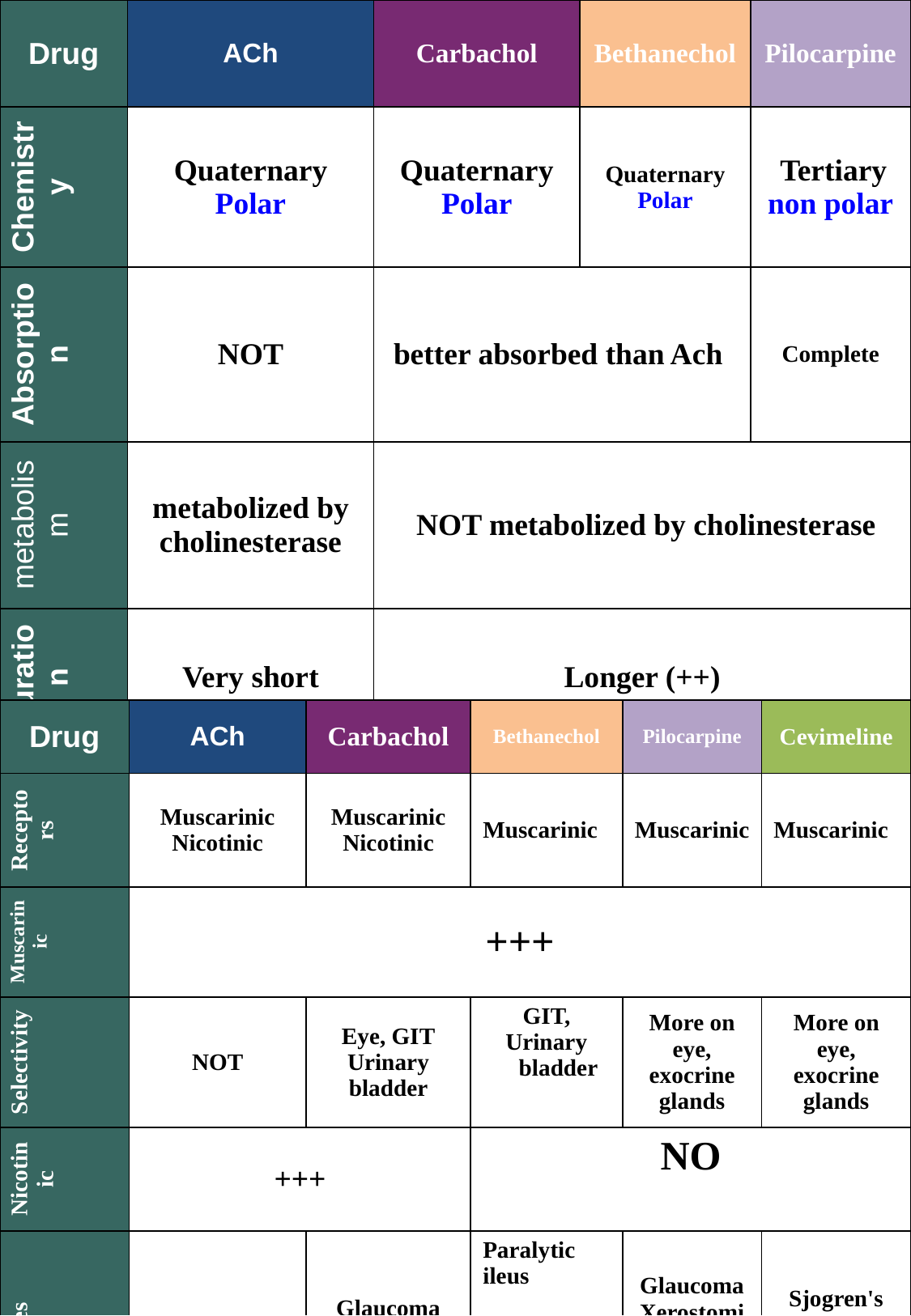

| Drug | ACh | Carbachol | Bethanechol | Pilocarpine |
| --- | --- | --- | --- | --- |
| Chemistry | Quaternary Polar | Quaternary Polar | Quaternary Polar | Tertiary non polar |
| Absorption | NOT | better absorbed than Ach |  | Complete |
| metabolism | metabolized by cholinesterase | NOT metabolized by cholinesterase |  |  |
| Duration | Very short | Longer (++) |  |  |
| administration | I.V. eye drops | Oral, eye drops S.C. | Oral, S.C. | Oral, eye drops |
| Drug | ACh | Carbachol | Bethanechol | Pilocarpine | Cevimeline |
| --- | --- | --- | --- | --- | --- |
| Receptors | Muscarinic Nicotinic | Muscarinic Nicotinic | Muscarinic | Muscarinic | Muscarinic |
| Muscarinic | +++ |  |  |  |  |
| Selectivity | NOT | Eye, GIT Urinary bladder | GIT, Urinary bladder | More on eye, exocrine glands | More on eye, exocrine glands |
| Nicotinic | +++ |  | NO |  |  |
| Uses | NO | Glaucoma | Paralytic ileus Urinary retention | Glaucoma Xerostomia | Sjogren's syndrome |